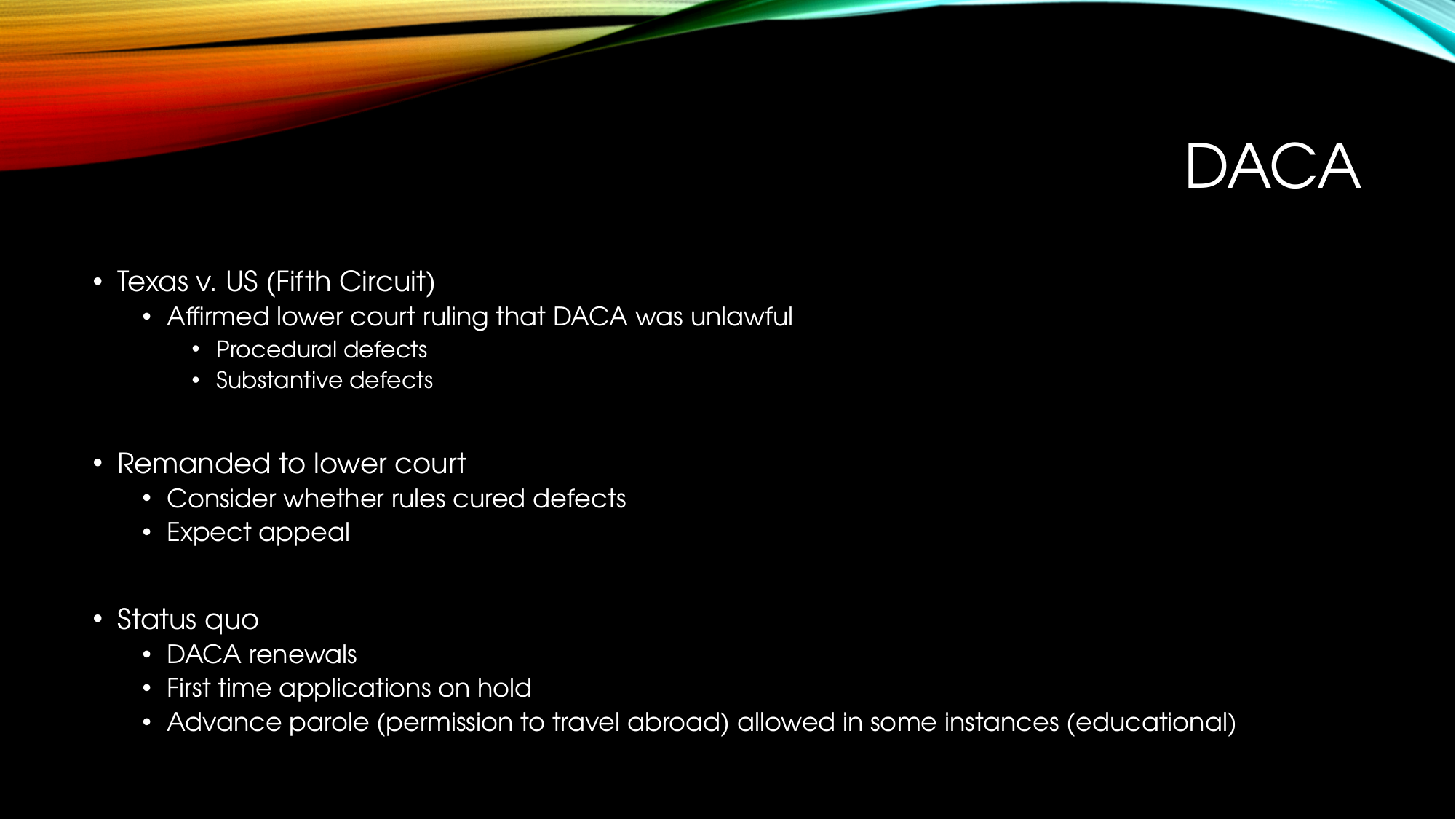

# DACA
Texas v. US (Fifth Circuit)
Affirmed lower court ruling that DACA was unlawful
Procedural defects
Substantive defects

Remanded to lower court
Consider whether rules cured defects
Expect appeal

Status quo
DACA renewals
First time applications on hold
Advance parole (permission to travel abroad) allowed in some instances (educational)